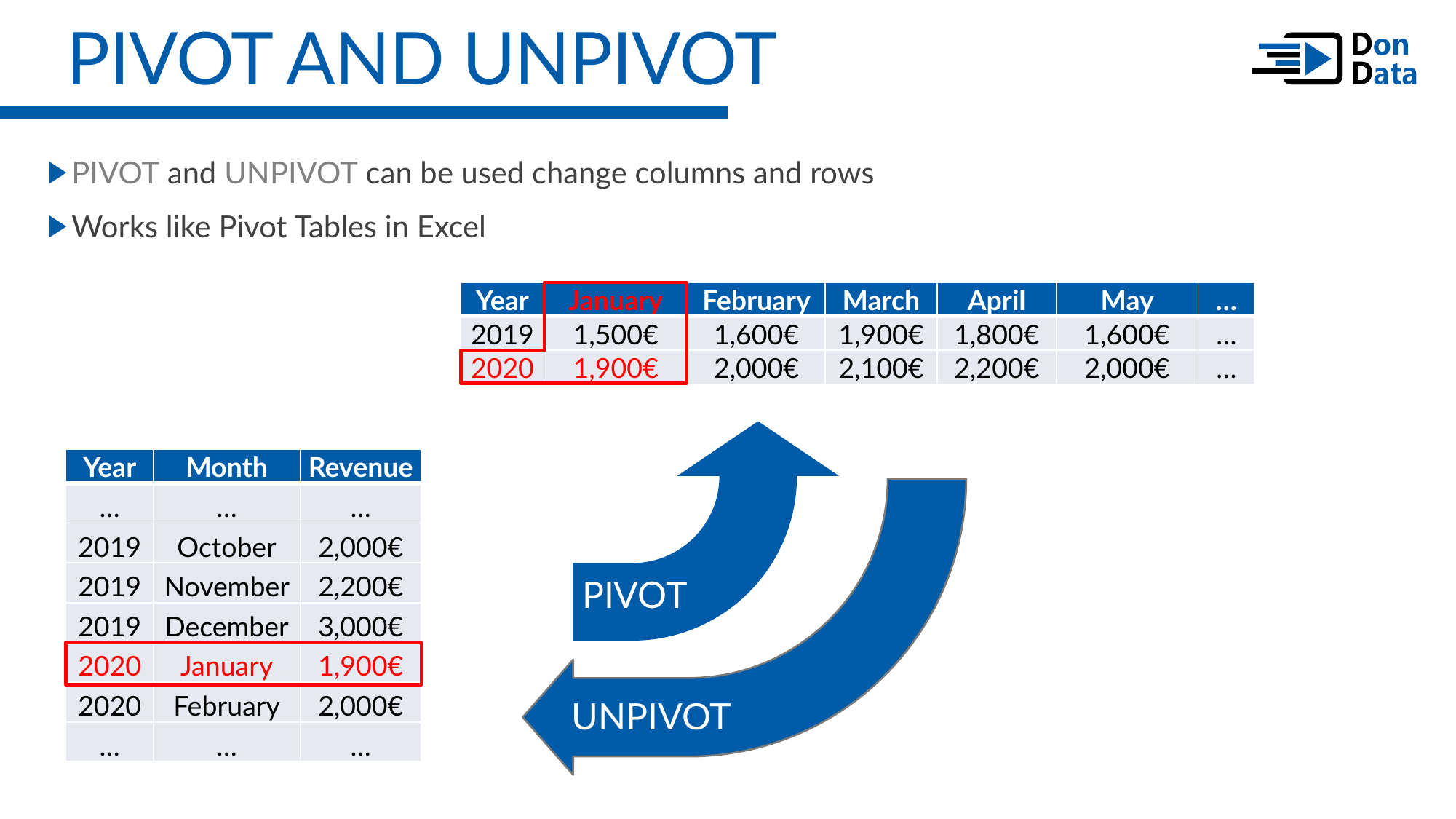

PIVOT and UNPIVOT
PIVOT and UNPIVOT can be used change columns and rows
Works like Pivot Tables in Excel

| Year | January | February | March | April | May | … |
| --- | --- | --- | --- | --- | --- | --- |
| 2019 | 1,500€ | 1,600€ | 1,900€ | 1,800€ | 1,600€ | … |
| 2020 | 1,900€ | 2,000€ | 2,100€ | 2,200€ | 2,000€ | … |
| Year | January | February | March | April | May | … |
| --- | --- | --- | --- | --- | --- | --- |
| 2019 | 1,500€ | 1,600€ | 1,900€ | 1,800€ | 1,600€ | … |
| 2020 | 1,900€ | 2,000€ | 2,100€ | 2,200€ | 2,000€ | … |

PIVOT
| Year | Month | Revenue |
| --- | --- | --- |
| … | … | … |
| 2019 | October | 2,000€ |
| 2019 | November | 2,200€ |
| 2019 | December | 3,000€ |
| 2020 | January | 1,900€ |
| 2020 | February | 2,000€ |
| … | … | … |
| Year | Month | Revenue |
| --- | --- | --- |
| … | … | … |
| 2019 | October | 2,000€ |
| 2019 | November | 2,200€ |
| 2019 | December | 3,000€ |
| 2020 | January | 1,900€ |
| 2020 | February | 2,000€ |
| … | … | … |

UNPIVOT